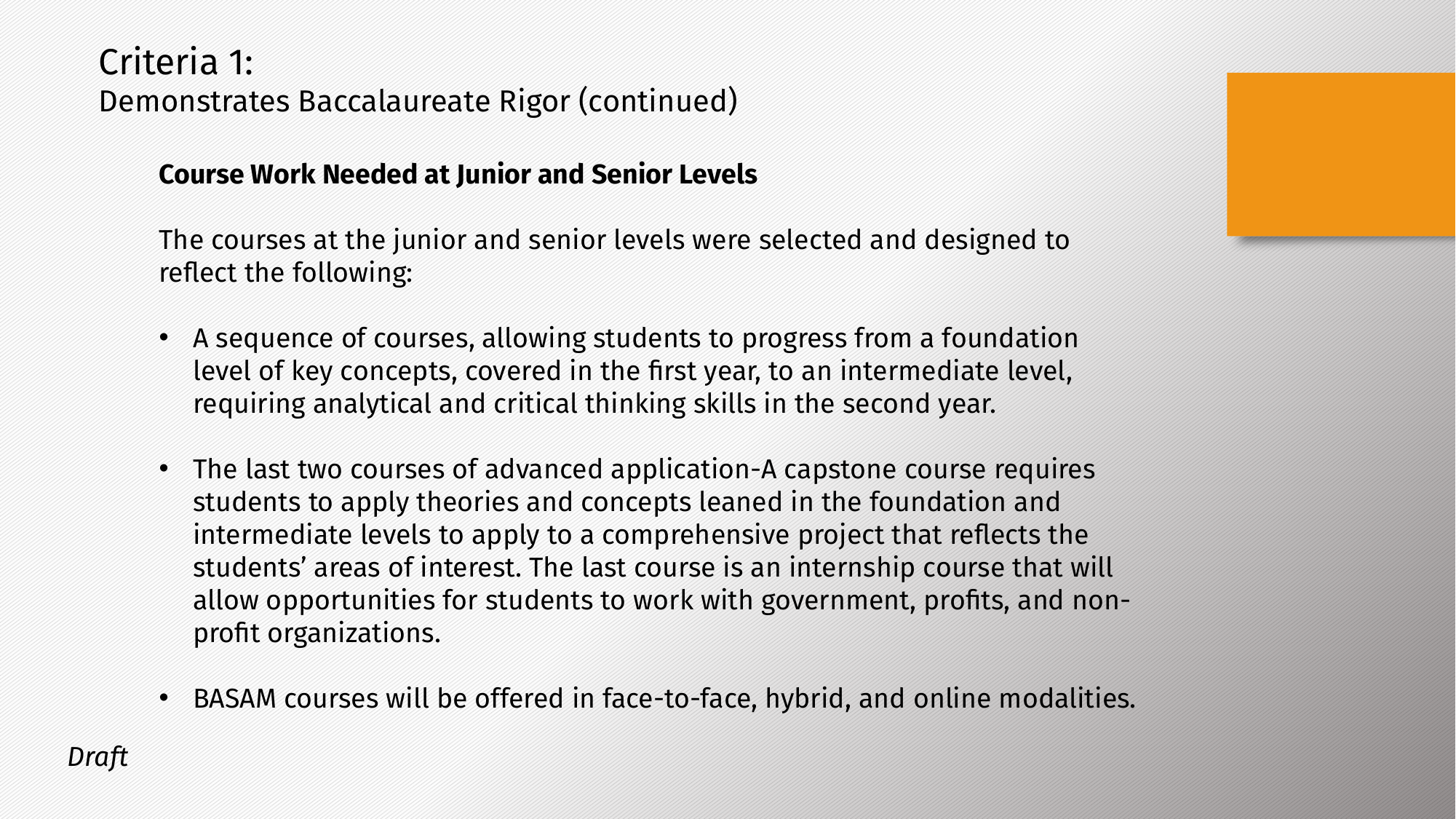

Criteria 1:
Demonstrates Baccalaureate Rigor (continued)
Course Work Needed at Junior and Senior Levels

The courses at the junior and senior levels were selected and designed to reflect the following:

A sequence of courses, allowing students to progress from a foundation level of key concepts, covered in the first year, to an intermediate level, requiring analytical and critical thinking skills in the second year.

The last two courses of advanced application-A capstone course requires students to apply theories and concepts leaned in the foundation and intermediate levels to apply to a comprehensive project that reflects the students’ areas of interest. The last course is an internship course that will allow opportunities for students to work with government, profits, and non-profit organizations.

BASAM courses will be offered in face-to-face, hybrid, and online modalities.

Draft